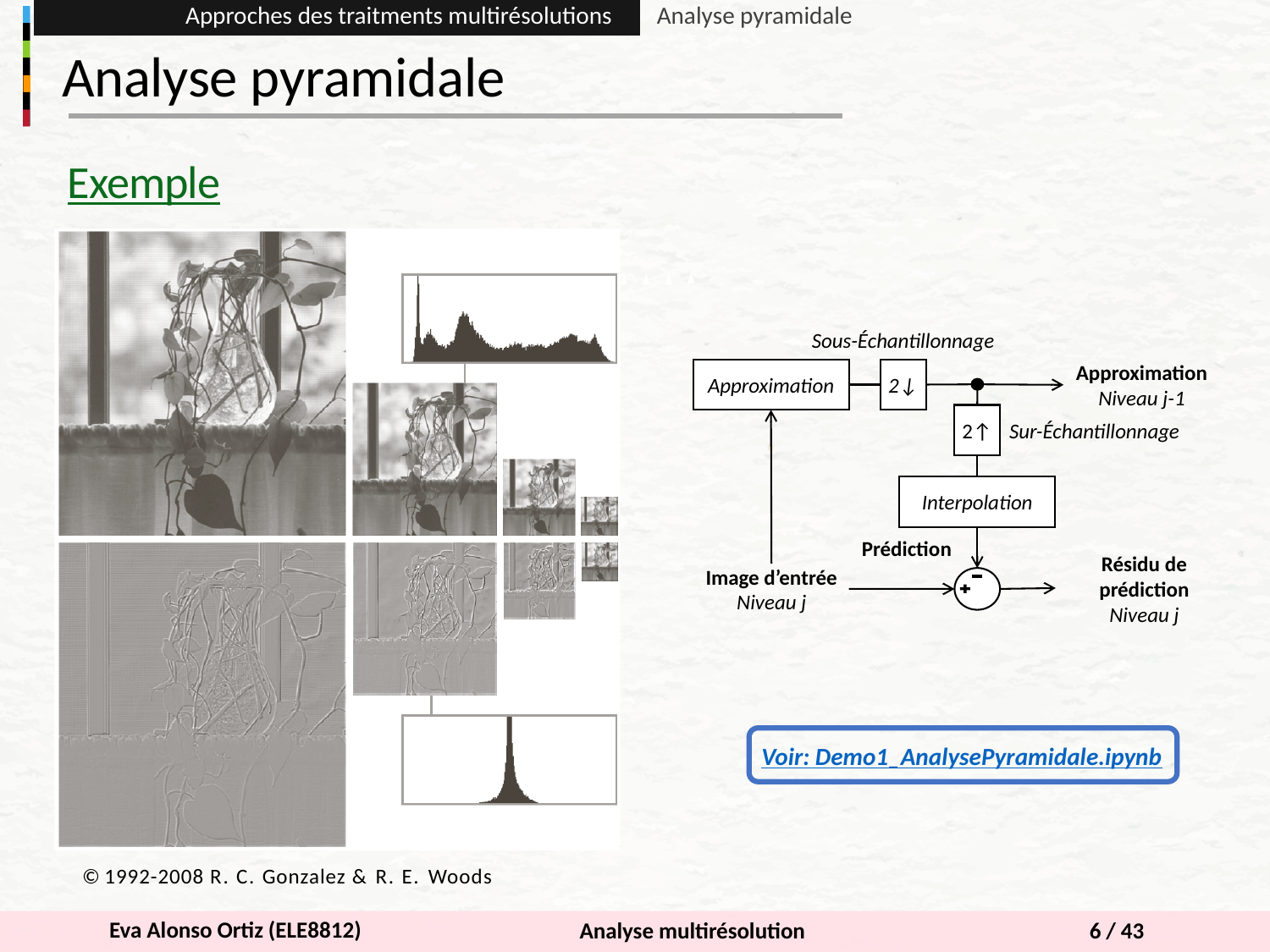

Approches des traitments multirésolutions
Analyse pyramidale

Analyse pyramidale
Exemple

Sous-Échantillonnage
Approximation
2↓
Approximation
Niveau j-1

2↑
Sur-Échantillonnage
Interpolation
Prédiction
Résidu de prédiction
Niveau j
Image d’entrée
Niveau j

Voir: Demo1_AnalysePyramidale.ipynb
© 1992-2008 R. C. Gonzalez & R. E. Woods